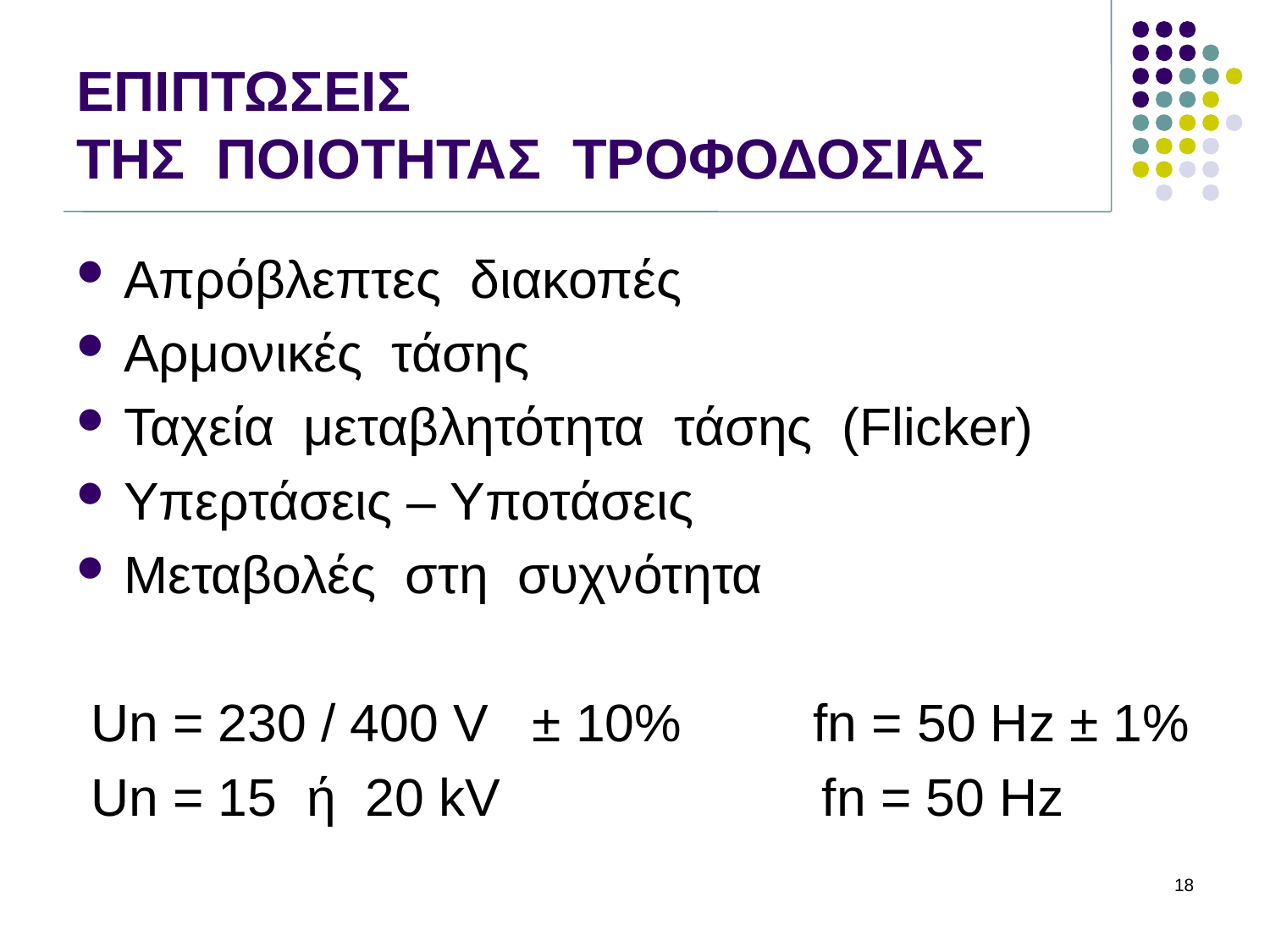

# ΕΠΙΠΤΩΣΕΙΣ ΤΗΣ  ΠΟΙΟΤΗΤΑΣ  ΤΡΟΦΟΔΟΣΙΑΣ
Απρόβλεπτες  διακοπές
Αρμονικές  τάσης
Ταχεία  μεταβλητότητα  τάσης  (Flicker)
Υπερτάσεις – Υποτάσεις
Μεταβολές  στη  συχνότητα

 Un = 230 / 400 V   ± 10%         fn = 50 Hz ± 1%
 Un = 15  ή  20 kV                      fn = 50 Hz
18